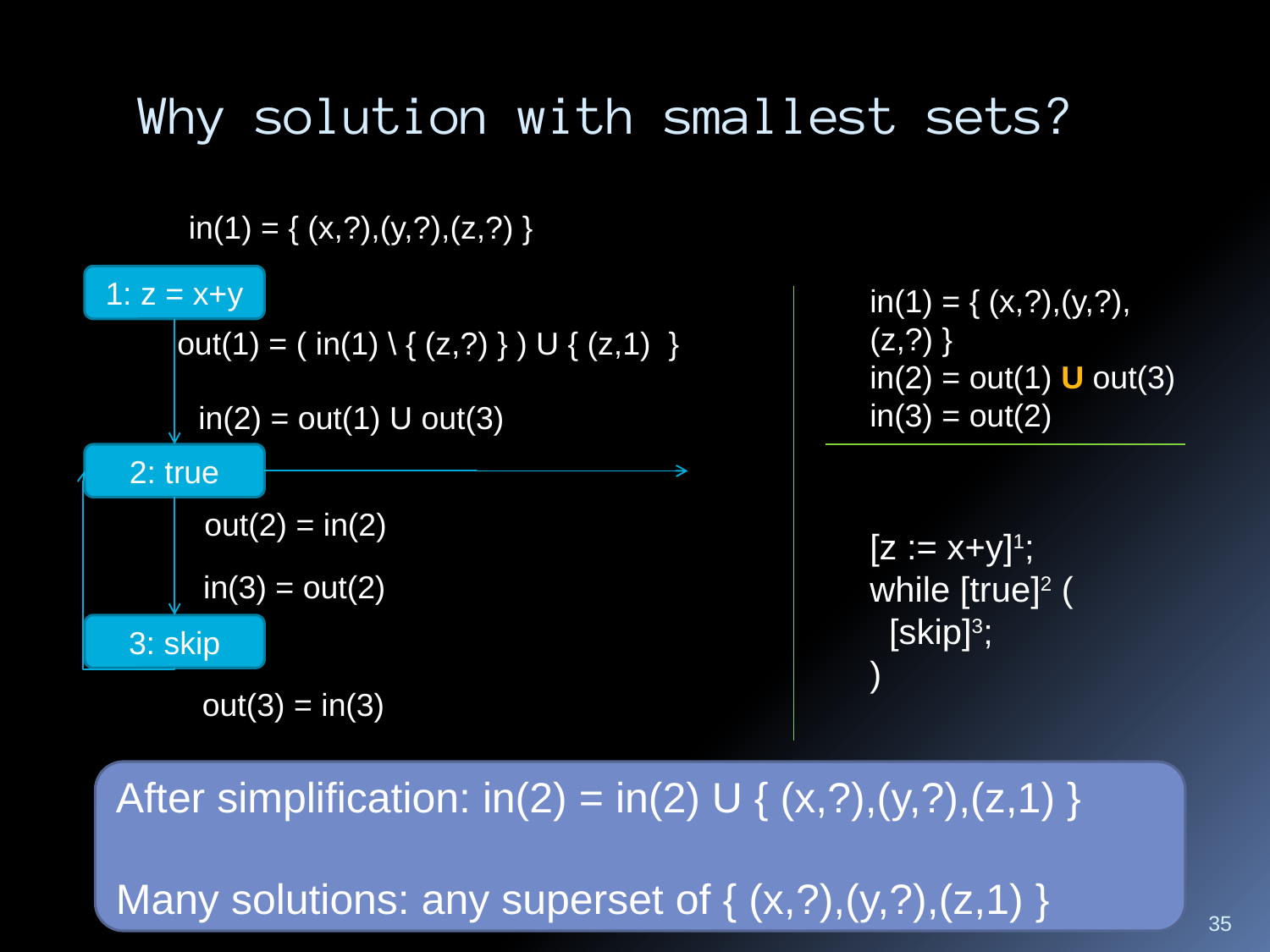

# Why solution with smallest sets?
in(1) = { (x,?),(y,?),(z,?) }
1: z = x+y
in(1) = { (x,?),(y,?),(z,?) }
in(2) = out(1) U out(3)
in(3) = out(2)
out(1) = ( in(1) \ { (z,?) } ) U { (z,1)  }
in(2) = out(1) U out(3)
2: true
out(2) = in(2)
[z := x+y]1;
while [true]2 (
  [skip]3;
)
in(3) = out(2)
3: skip
out(3) = in(3)
After simplification: in(2) = in(2) U { (x,?),(y,?),(z,1) }

Many solutions: any superset of { (x,?),(y,?),(z,1) }
35